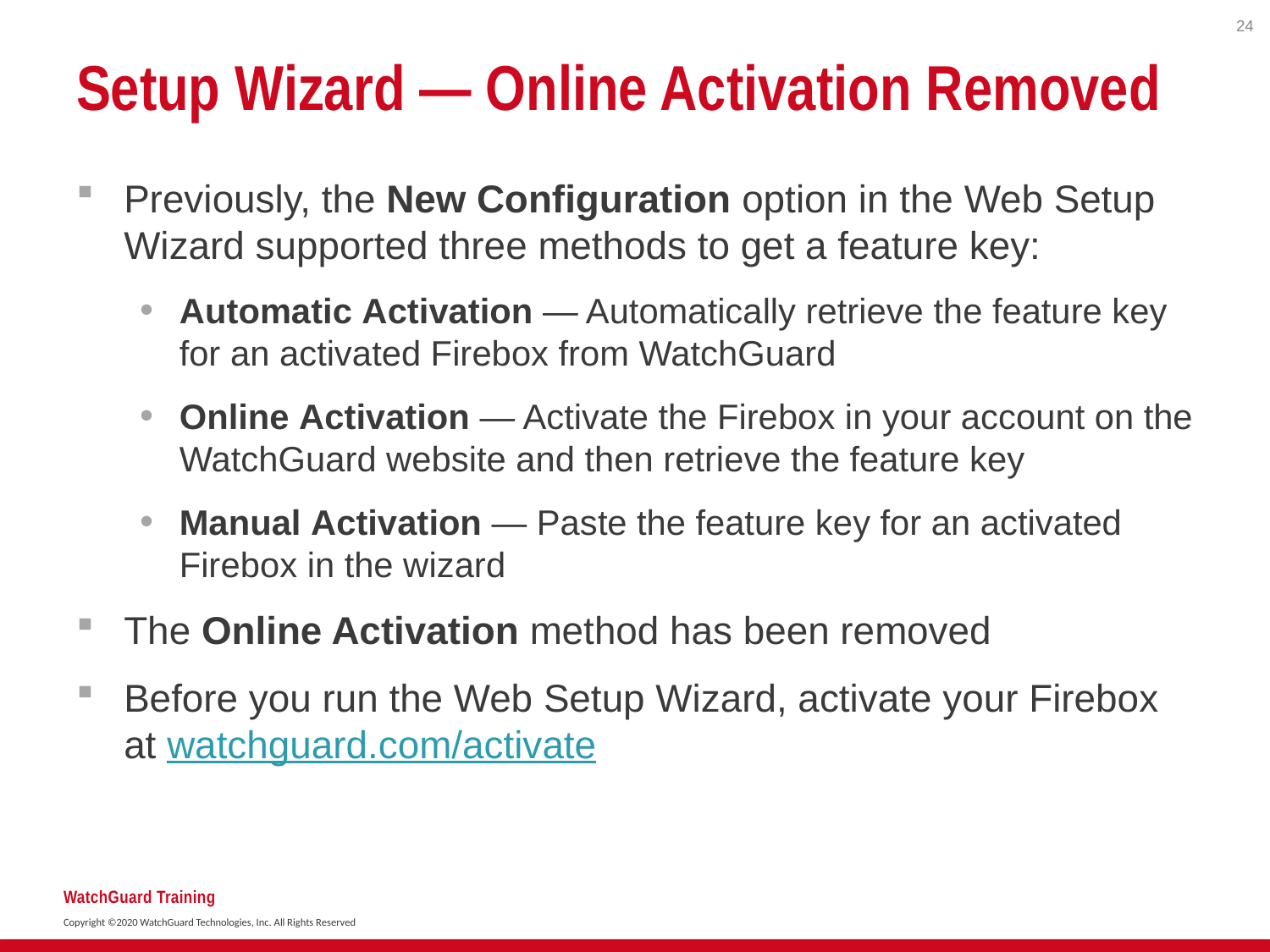

24
# Setup Wizard — Online Activation Removed
Previously, the New Configuration option in the Web Setup Wizard supported three methods to get a feature key:
Automatic Activation — Automatically retrieve the feature key for an activated Firebox from WatchGuard
Online Activation — Activate the Firebox in your account on the WatchGuard website and then retrieve the feature key
Manual Activation — Paste the feature key for an activated Firebox in the wizard
The Online Activation method has been removed
Before you run the Web Setup Wizard, activate your Firebox at watchguard.com/activate